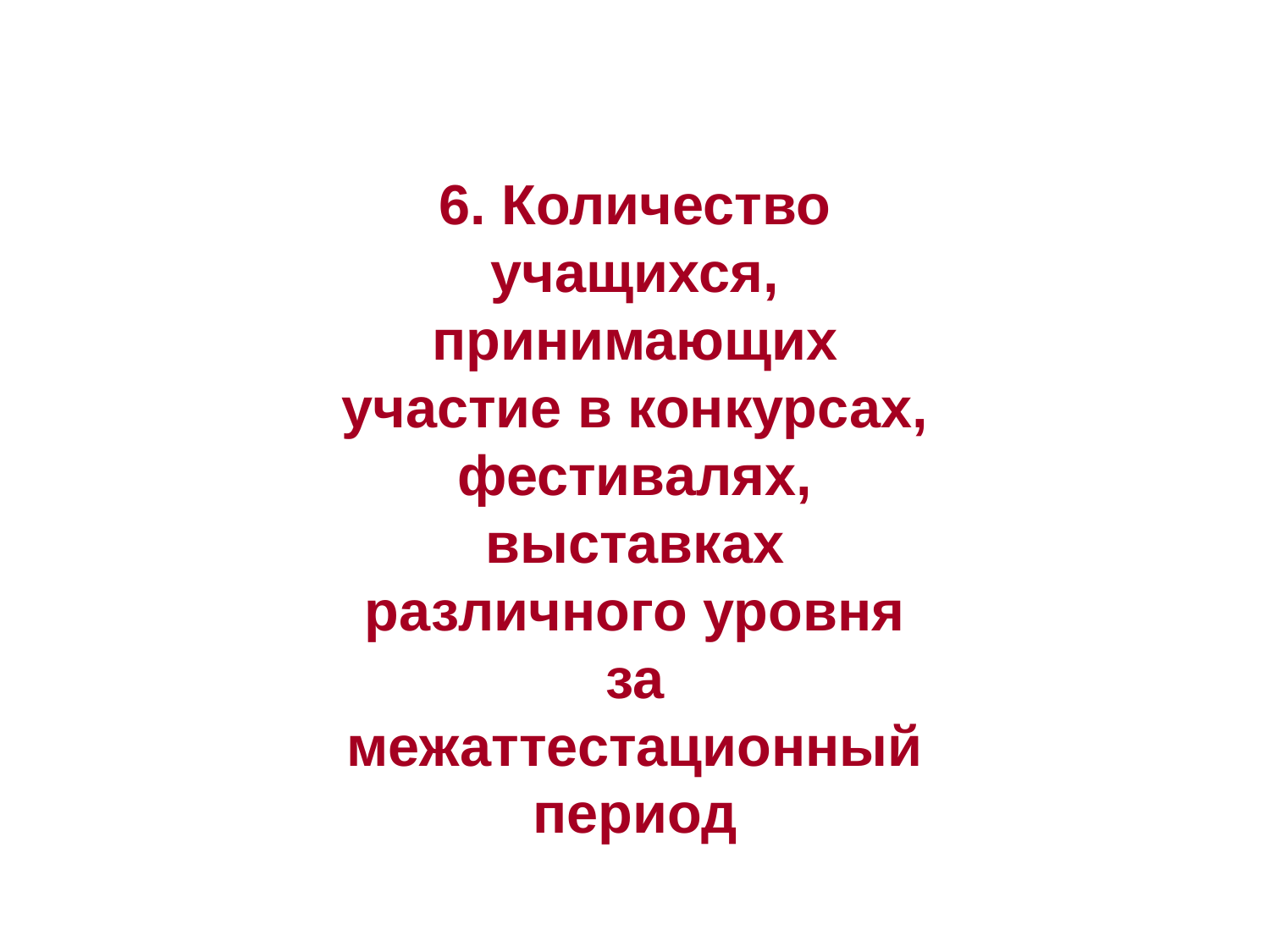

6. Количество учащихся, принимающих участие в конкурсах, фестивалях, выставках различного уровня за межаттестационный период